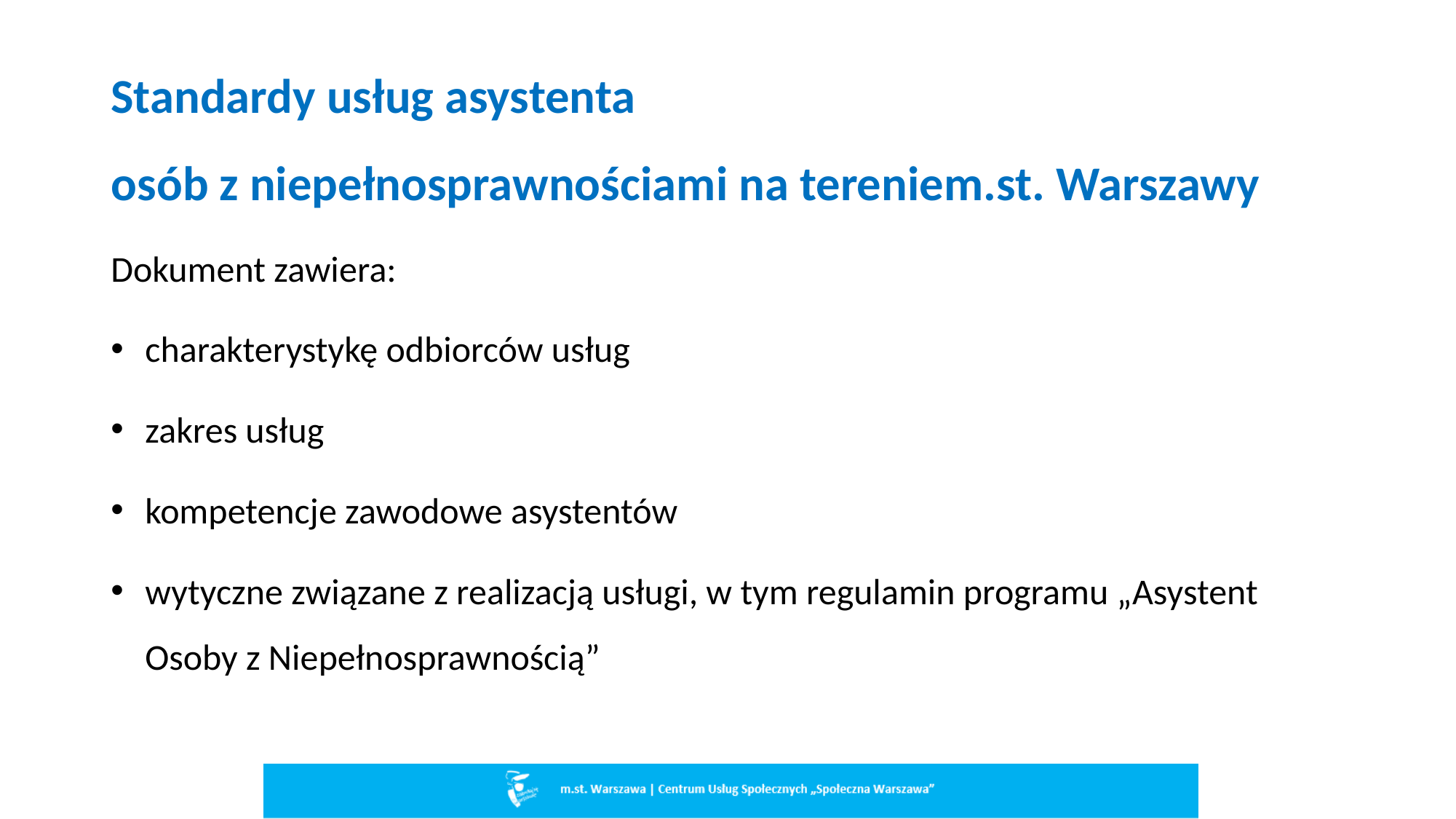

# Standardy usług asystenta osób z niepełnosprawnościami na tereniem.st. Warszawy
Dokument zawiera:
charakterystykę odbiorców usług
zakres usług
kompetencje zawodowe asystentów
wytyczne związane z realizacją usługi, w tym regulamin programu „Asystent Osoby z Niepełnosprawnością”